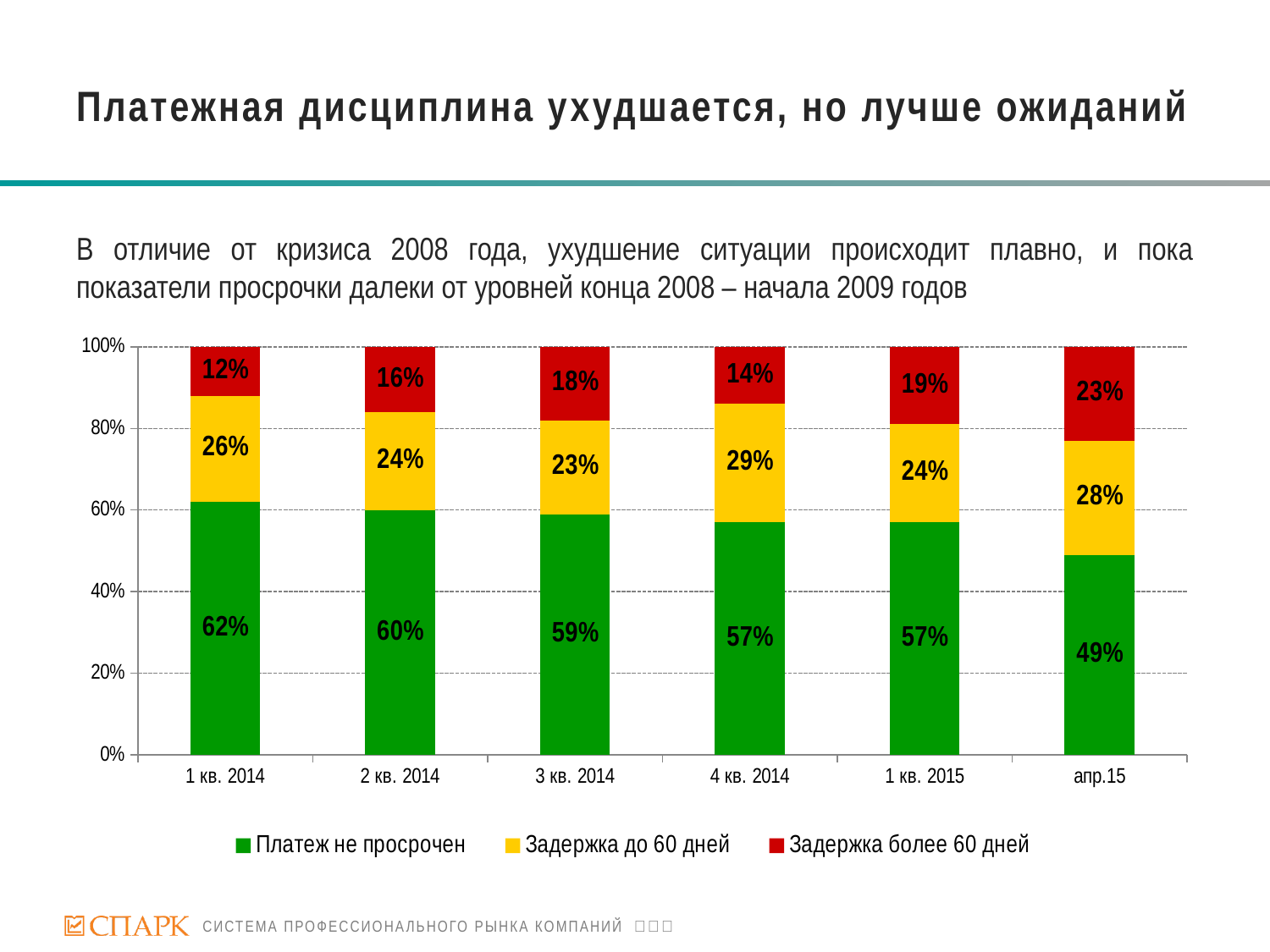

# Платежная дисциплина ухудшается, но лучше ожиданий
В отличие от кризиса 2008 года, ухудшение ситуации происходит плавно, и пока показатели просрочки далеки от уровней конца 2008 – начала 2009 годов

### Chart

| Category | Платеж не просрочен | Задержка до 60 дней | Задержка более 60 дней |
|---|---|---|---|
| 1 кв. 2014 | 0.62 | 0.26 | 0.12 |
| 2 кв. 2014 | 0.6 | 0.24 | 0.16 |
| 3 кв. 2014 | 0.59 | 0.23 | 0.18 |
| 4 кв. 2014 | 0.57 | 0.29 | 0.14 |
| 1 кв. 2015 | 0.57 | 0.24 | 0.19 |
| апр.15 | 0.49 | 0.28 | 0.23 |